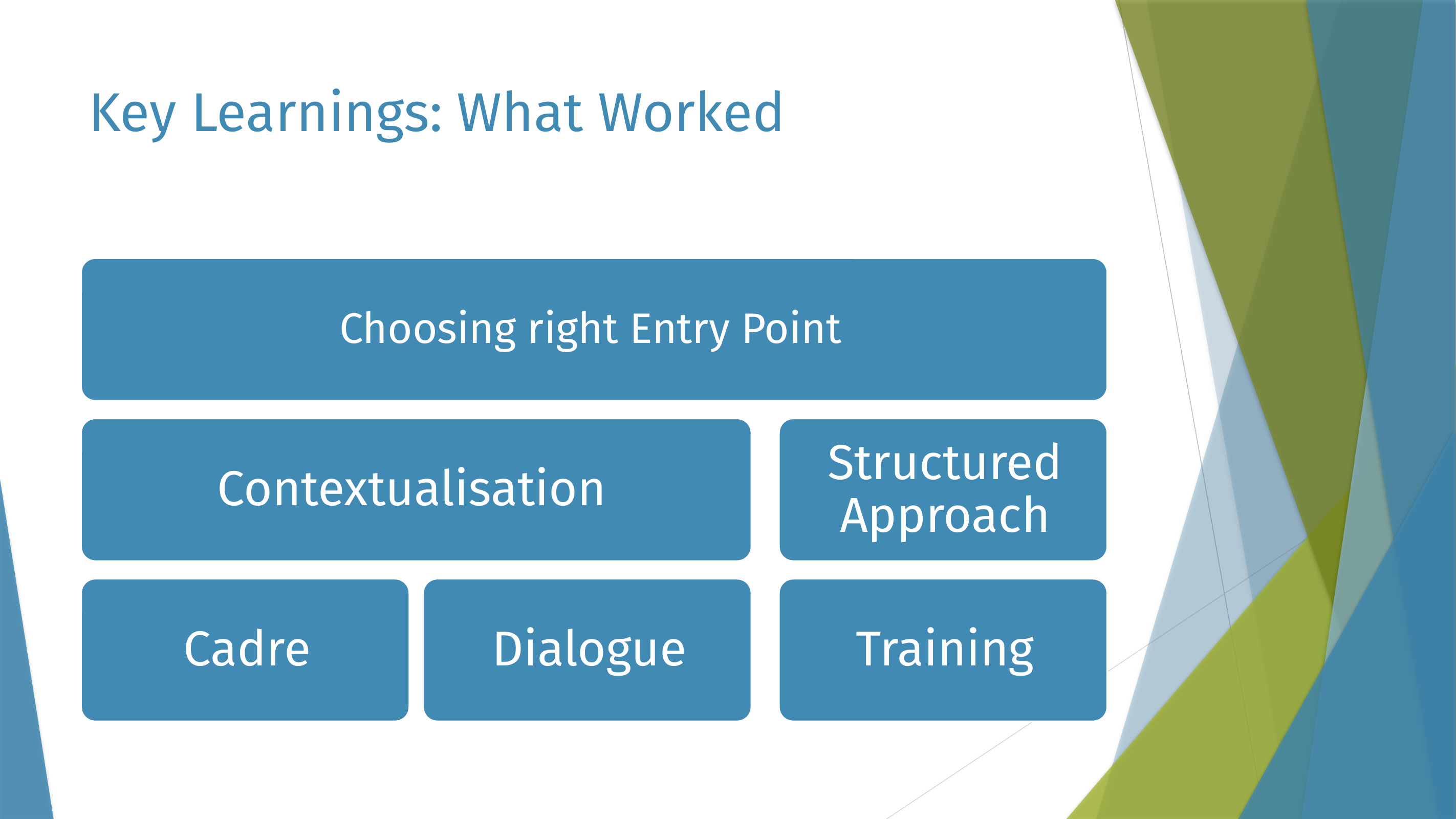

# Key Learnings: What Worked
Choosing right Entry Point
Contextualisation
Cadre
Dialogue
Structured Approach
Training